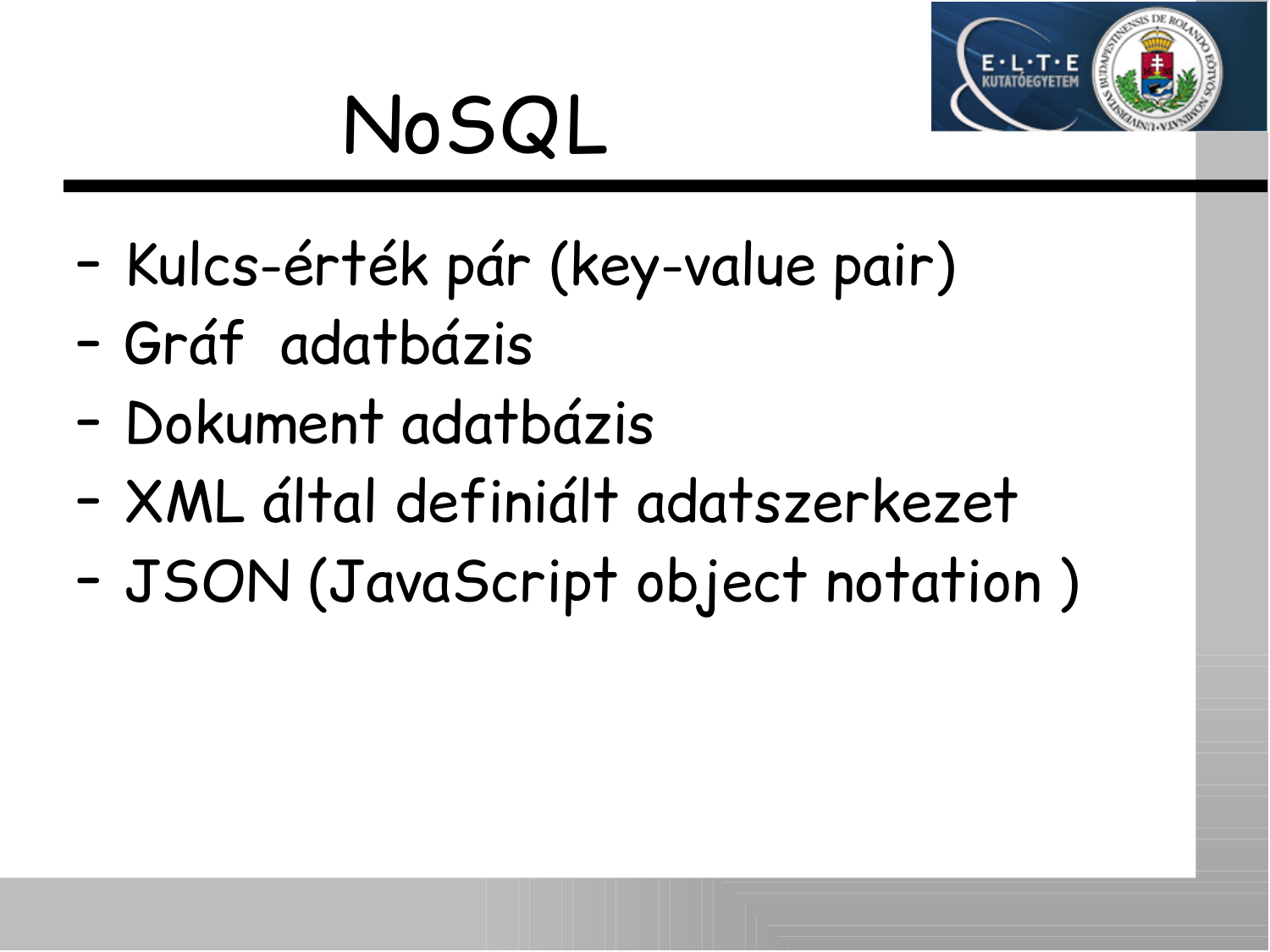

# NoSQL
Kulcs-érték pár (key-value pair)
Gráf  adatbázis
Dokument adatbázis
XML által definiált adatszerkezet
JSON (JavaScript object notation )